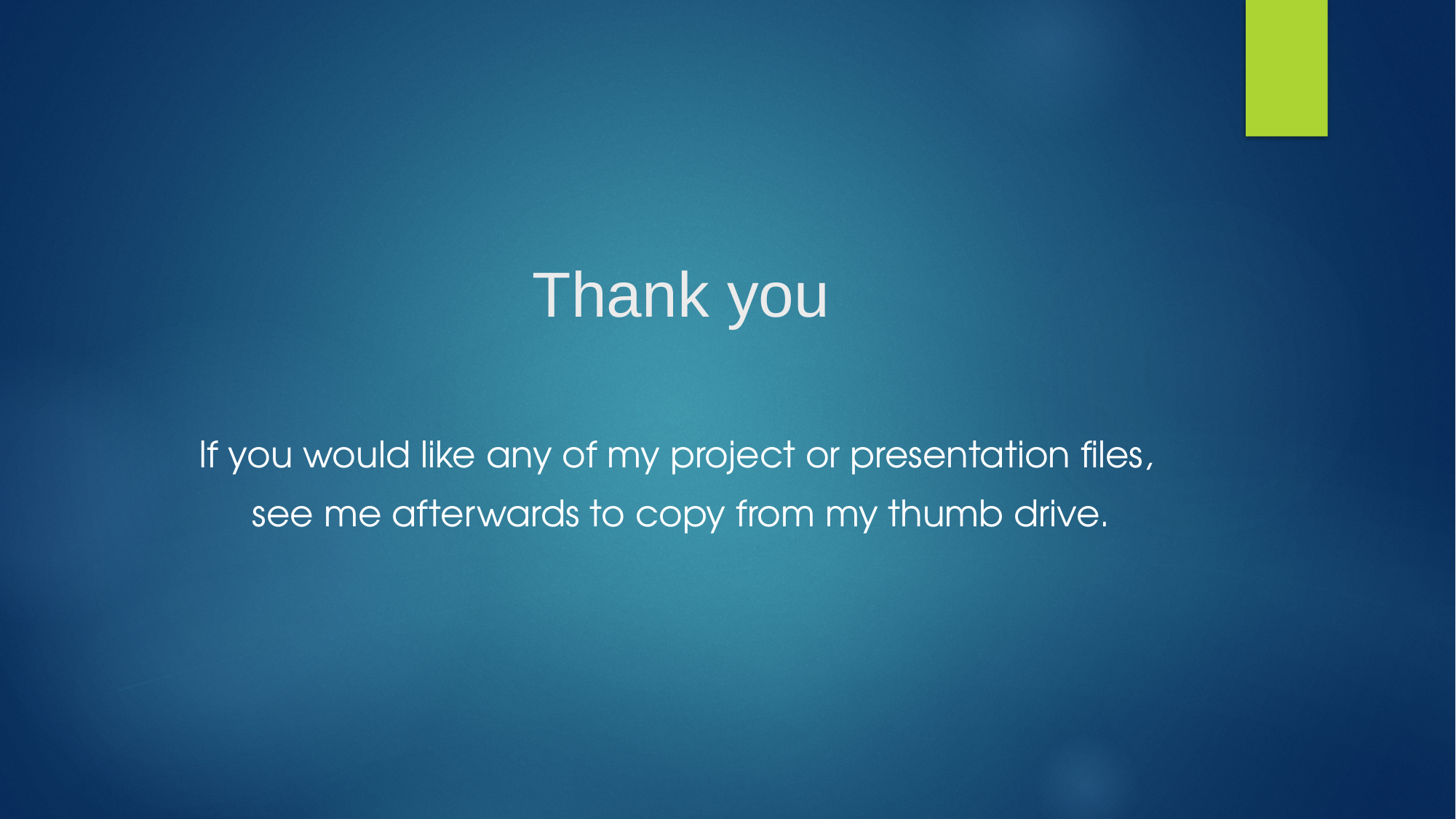

# Thank you
If you would like any of my project or presentation files,
see me afterwards to copy from my thumb drive.